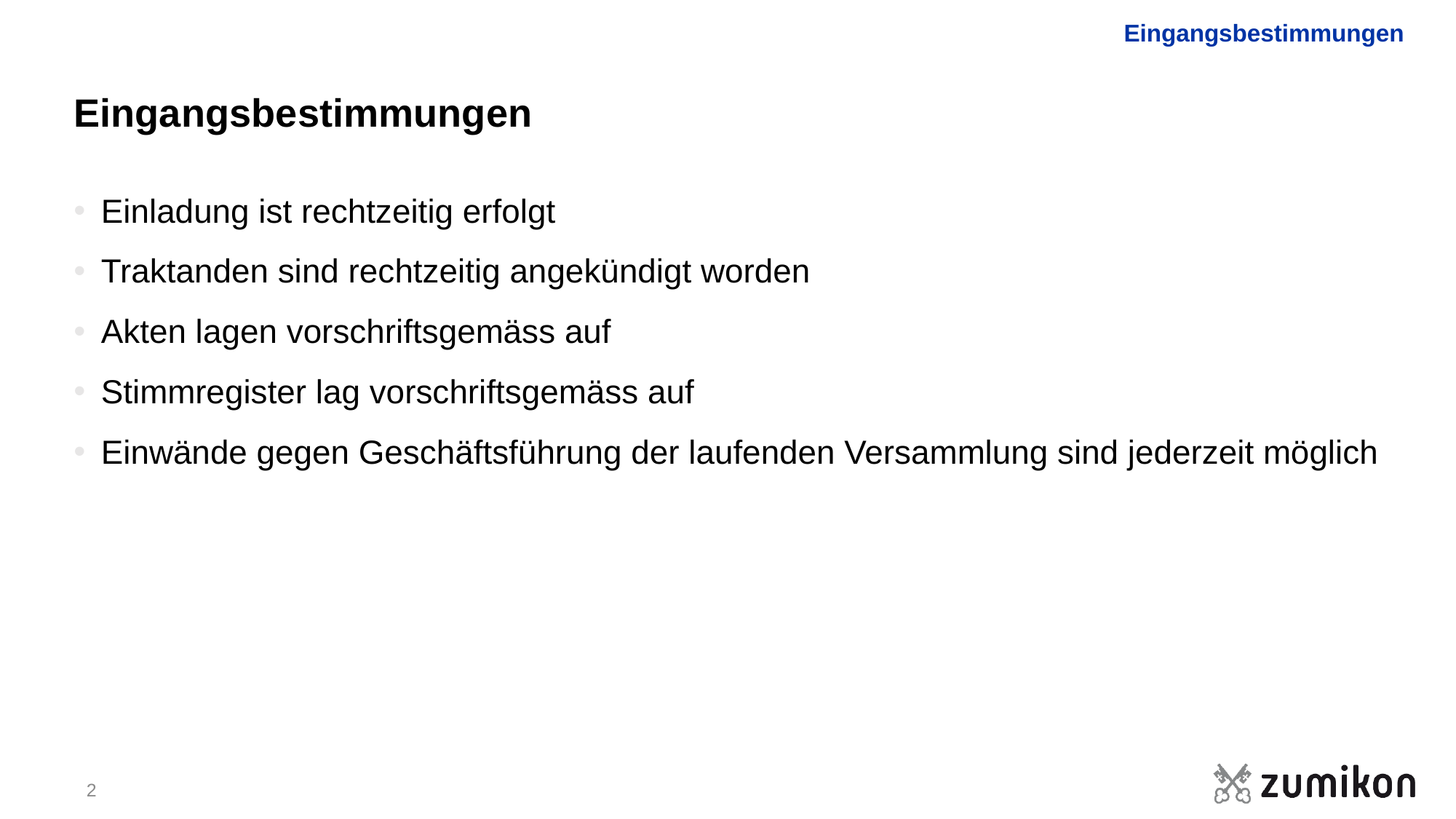

Eingangsbestimmungen
# Eingangsbestimmungen
Einladung ist rechtzeitig erfolgt
Traktanden sind rechtzeitig angekündigt worden
Akten lagen vorschriftsgemäss auf
Stimmregister lag vorschriftsgemäss auf
Einwände gegen Geschäftsführung der laufenden Versammlung sind jederzeit möglich